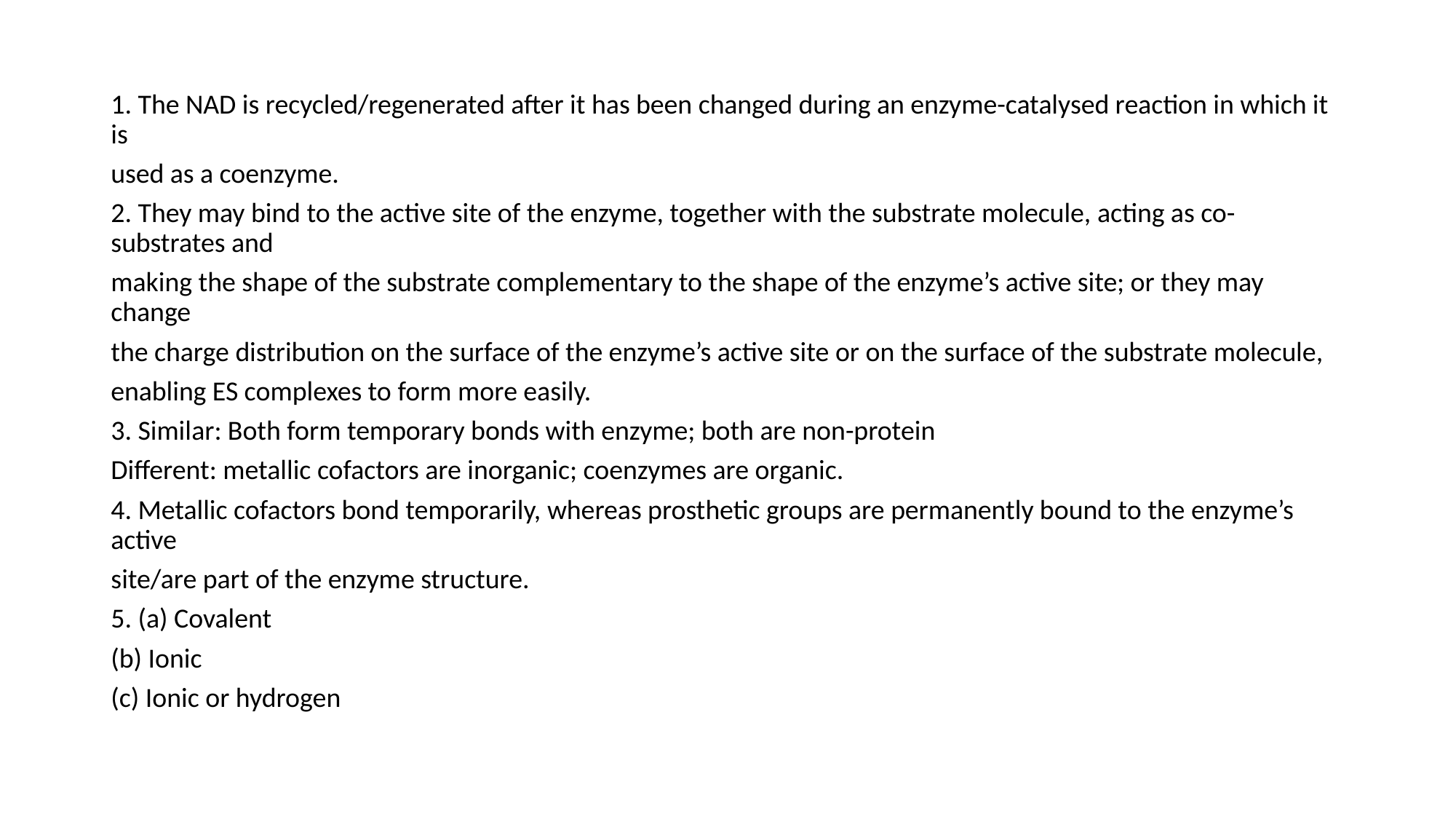

1. The NAD is recycled/regenerated after it has been changed during an enzyme-catalysed reaction in which it is
used as a coenzyme.
2. They may bind to the active site of the enzyme, together with the substrate molecule, acting as co-substrates and
making the shape of the substrate complementary to the shape of the enzyme’s active site; or they may change
the charge distribution on the surface of the enzyme’s active site or on the surface of the substrate molecule,
enabling ES complexes to form more easily.
3. Similar: Both form temporary bonds with enzyme; both are non-protein
Different: metallic cofactors are inorganic; coenzymes are organic.
4. Metallic cofactors bond temporarily, whereas prosthetic groups are permanently bound to the enzyme’s active
site/are part of the enzyme structure.
5. (a) Covalent
(b) Ionic
(c) Ionic or hydrogen